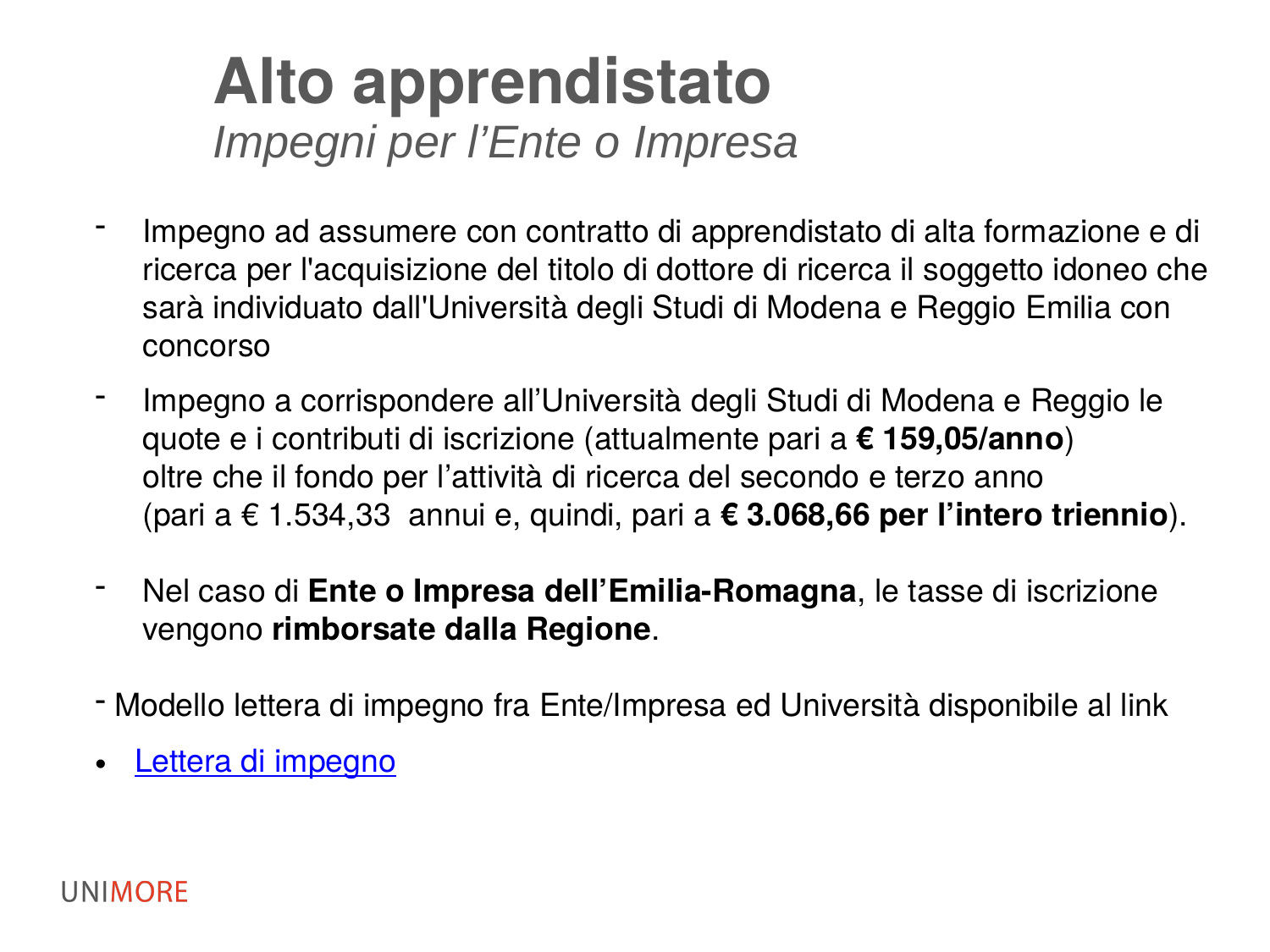

# Alto apprendistato
Impegni per l’Ente o Impresa
Impegno ad assumere con contratto di apprendistato di alta formazione e di ricerca per l'acquisizione del titolo di dottore di ricerca il soggetto idoneo che sarà individuato dall'Università degli Studi di Modena e Reggio Emilia con concorso
Impegno a corrispondere all’Università degli Studi di Modena e Reggio le quote e i contributi di iscrizione (attualmente pari a € 159,05/anno)
oltre che il fondo per l’attività di ricerca del secondo e terzo anno
(pari a € 1.534,33  annui e, quindi, pari a € 3.068,66 per l’intero triennio).

Nel caso di Ente o Impresa dell’Emilia-Romagna, le tasse di iscrizione vengono rimborsate dalla Regione.

 Modello lettera di impegno fra Ente/Impresa ed Università disponibile al link
Lettera di impegno